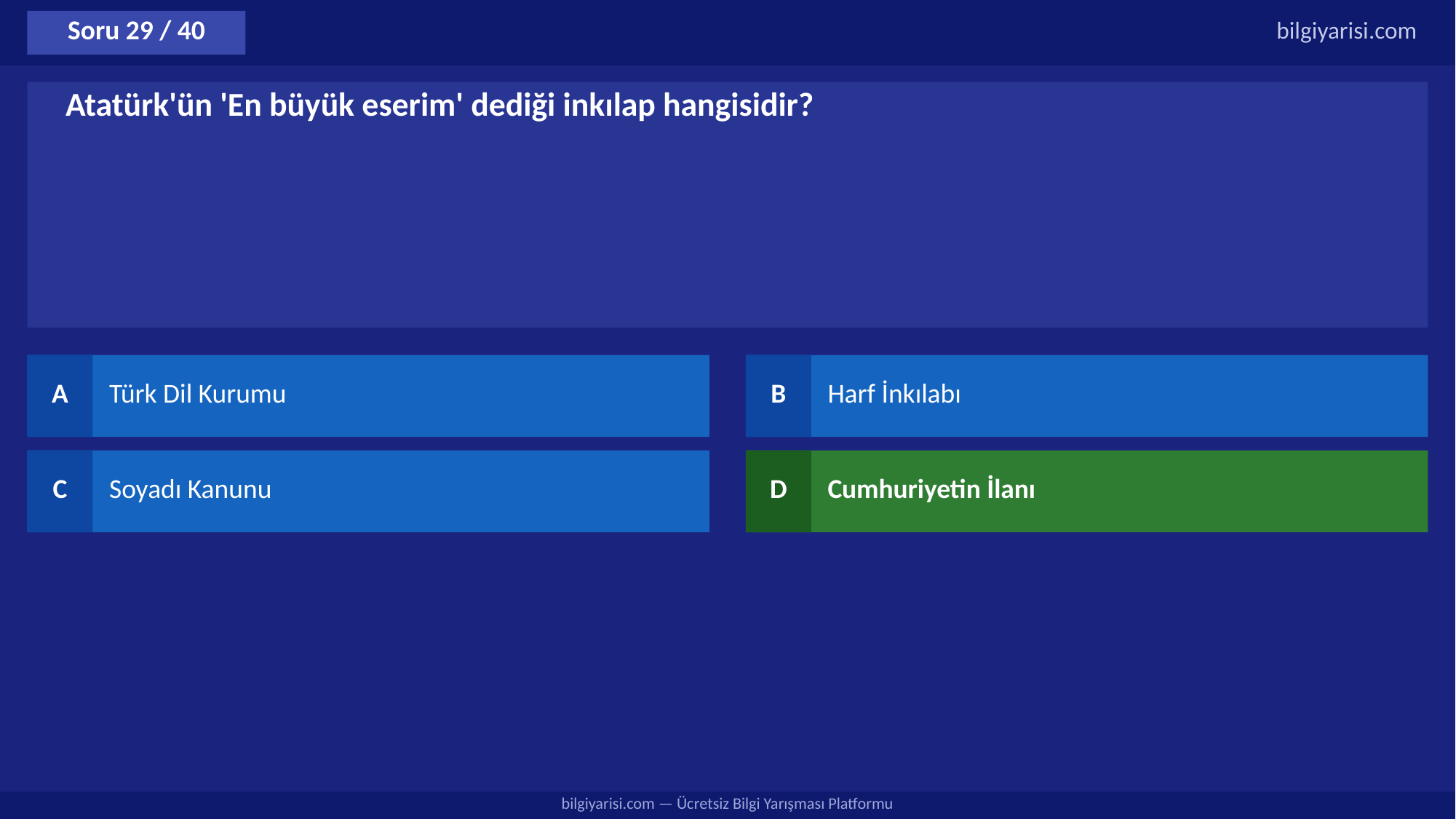

Soru 29 / 40
bilgiyarisi.com

Atatürk'ün 'En büyük eserim' dediği inkılap hangisidir?

A
Türk Dil Kurumu

B
Harf İnkılabı

C
Soyadı Kanunu

D
Cumhuriyetin İlanı
bilgiyarisi.com — Ücretsiz Bilgi Yarışması Platformu